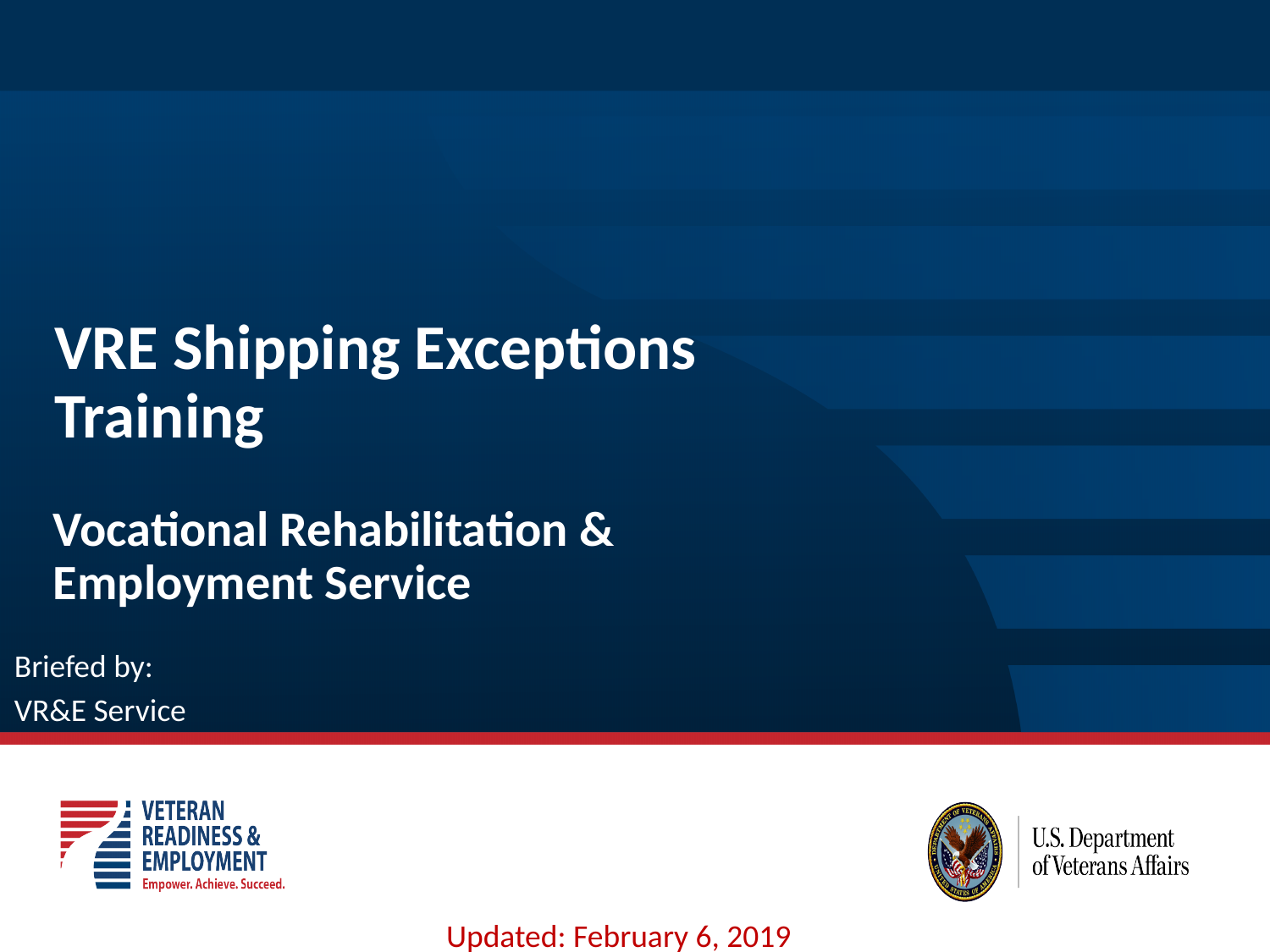

# VRE Shipping Exceptions Training
Vocational Rehabilitation & Employment Service
Briefed by:
VR&E Service
Updated: February 6, 2019